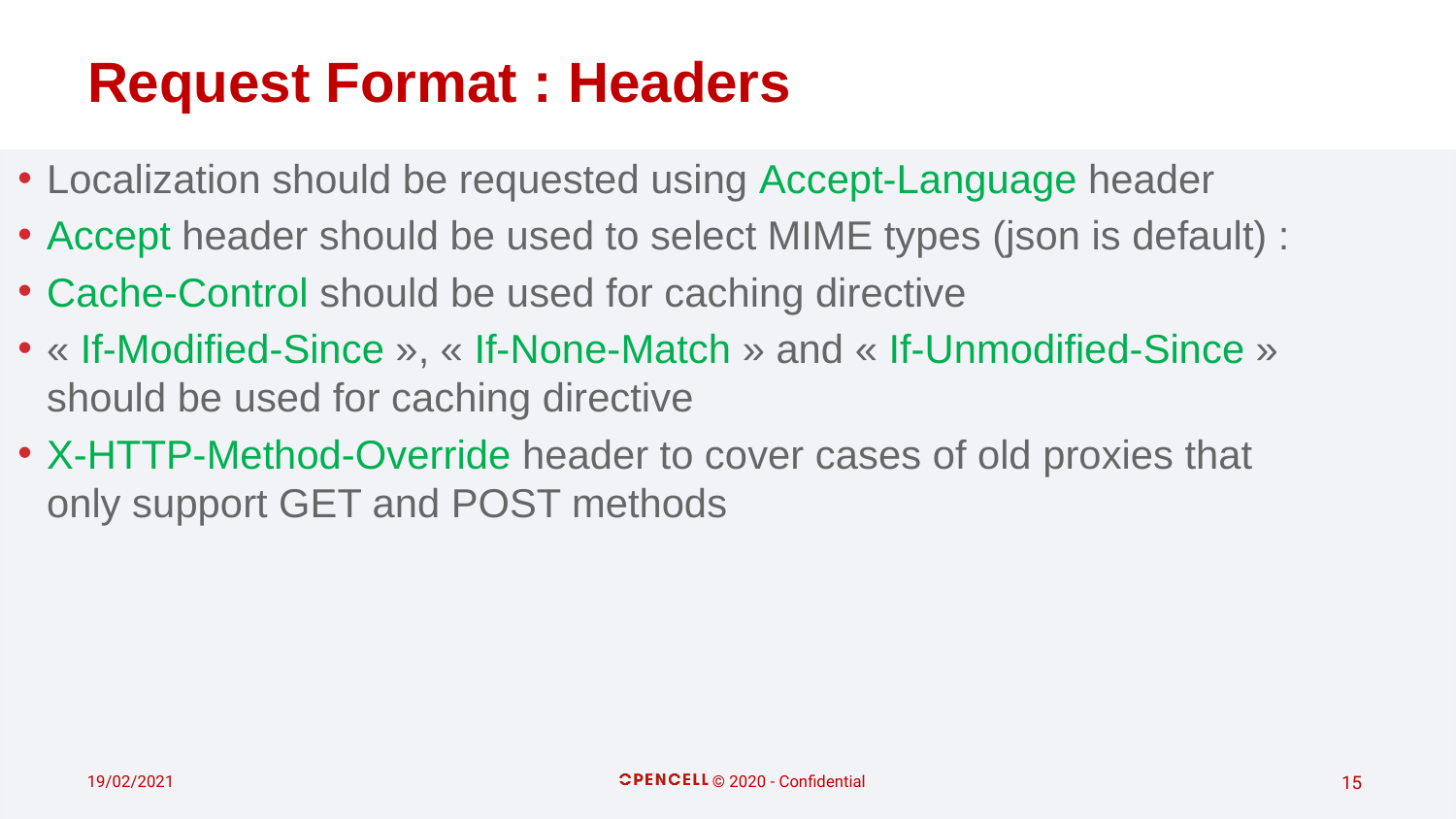

# Request Format : Headers
Localization should be requested using Accept-Language header
Accept header should be used to select MIME types (json is default) :
Cache-Control should be used for caching directive
« If-Modified-Since », « If-None-Match » and « If-Unmodified-Since » should be used for caching directive
X-HTTP-Method-Override header to cover cases of old proxies that only support GET and POST methods

19/02/2021
© 2020 - Confidential